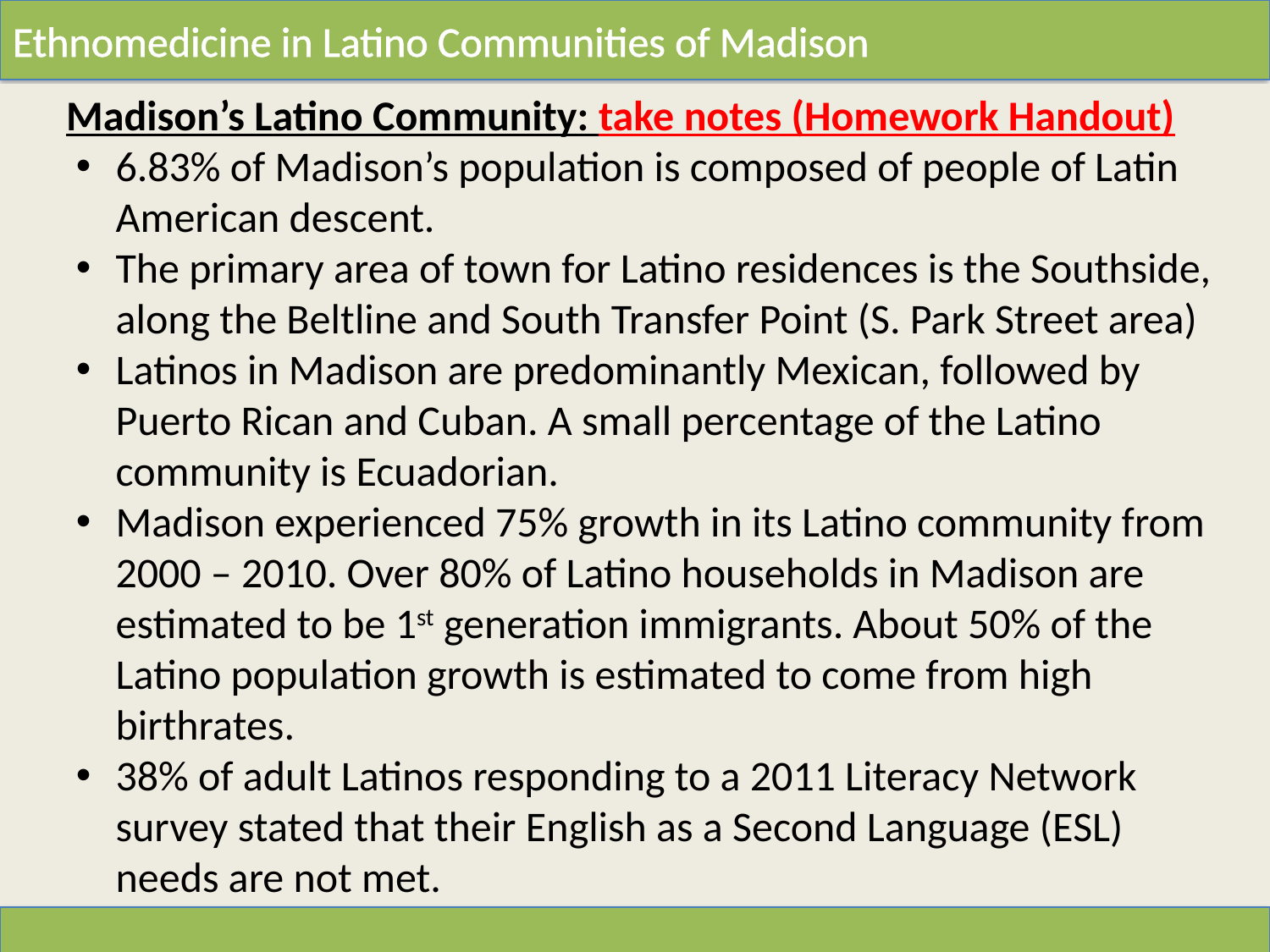

Madison’s Latino Community: take notes (Homework Handout)
6.83% of Madison’s population is composed of people of Latin American descent.
The primary area of town for Latino residences is the Southside, along the Beltline and South Transfer Point (S. Park Street area)
Latinos in Madison are predominantly Mexican, followed by Puerto Rican and Cuban. A small percentage of the Latino community is Ecuadorian.
Madison experienced 75% growth in its Latino community from 2000 – 2010. Over 80% of Latino households in Madison are estimated to be 1st generation immigrants. About 50% of the Latino population growth is estimated to come from high birthrates.
38% of adult Latinos responding to a 2011 Literacy Network survey stated that their English as a Second Language (ESL) needs are not met.

11